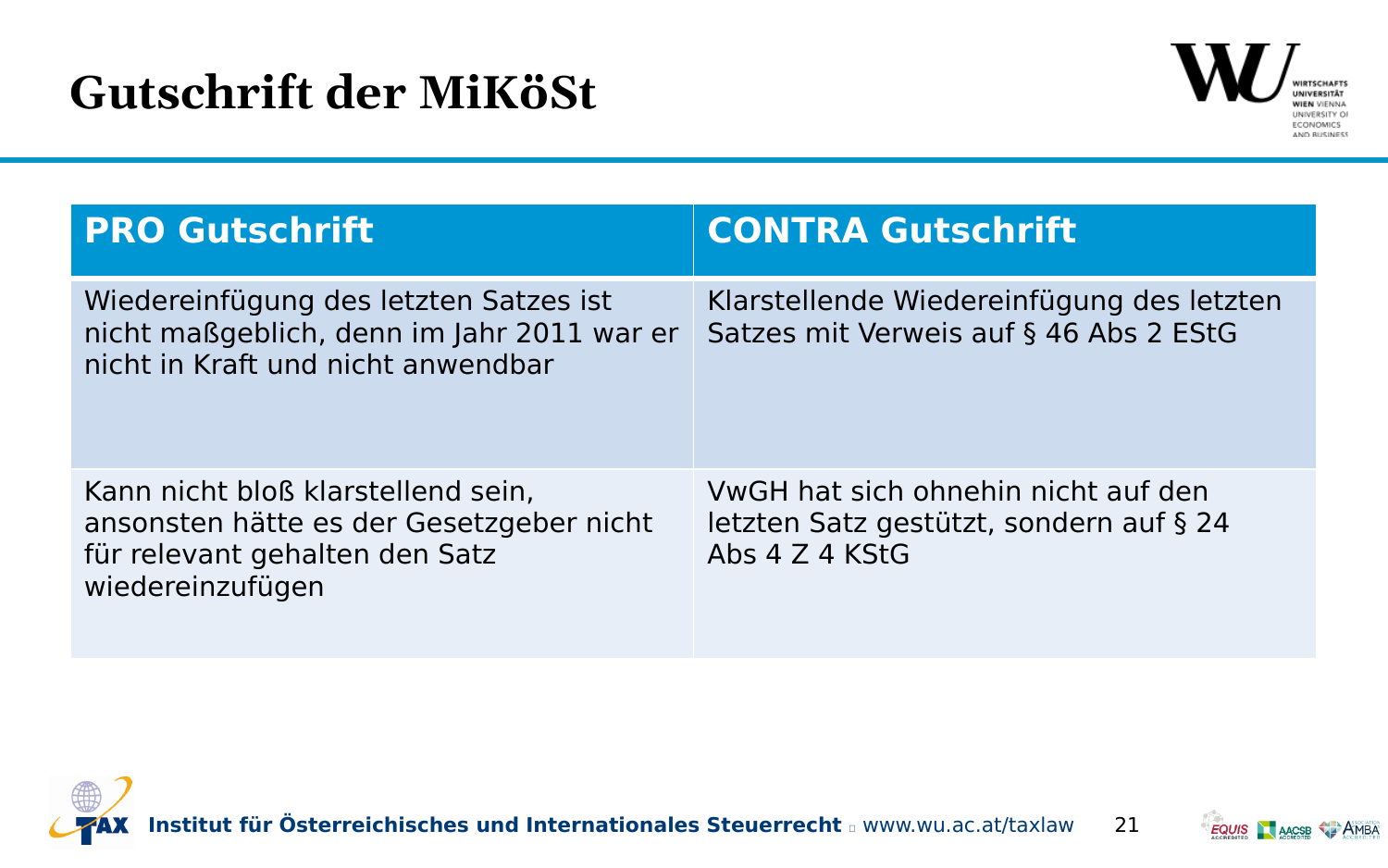

# Gutschrift der MiKöSt
| PRO Gutschrift | CONTRA Gutschrift |
| --- | --- |
| Wiedereinfügung des letzten Satzes ist nicht maßgeblich, denn im Jahr 2011 war er nicht in Kraft und nicht anwendbar | Klarstellende Wiedereinfügung des letzten Satzes mit Verweis auf § 46 Abs 2 EStG |
| Kann nicht bloß klarstellend sein, ansonsten hätte es der Gesetzgeber nicht für relevant gehalten den Satz wiedereinzufügen | VwGH hat sich ohnehin nicht auf den letzten Satz gestützt, sondern auf § 24 Abs 4 Z 4 KStG |
21